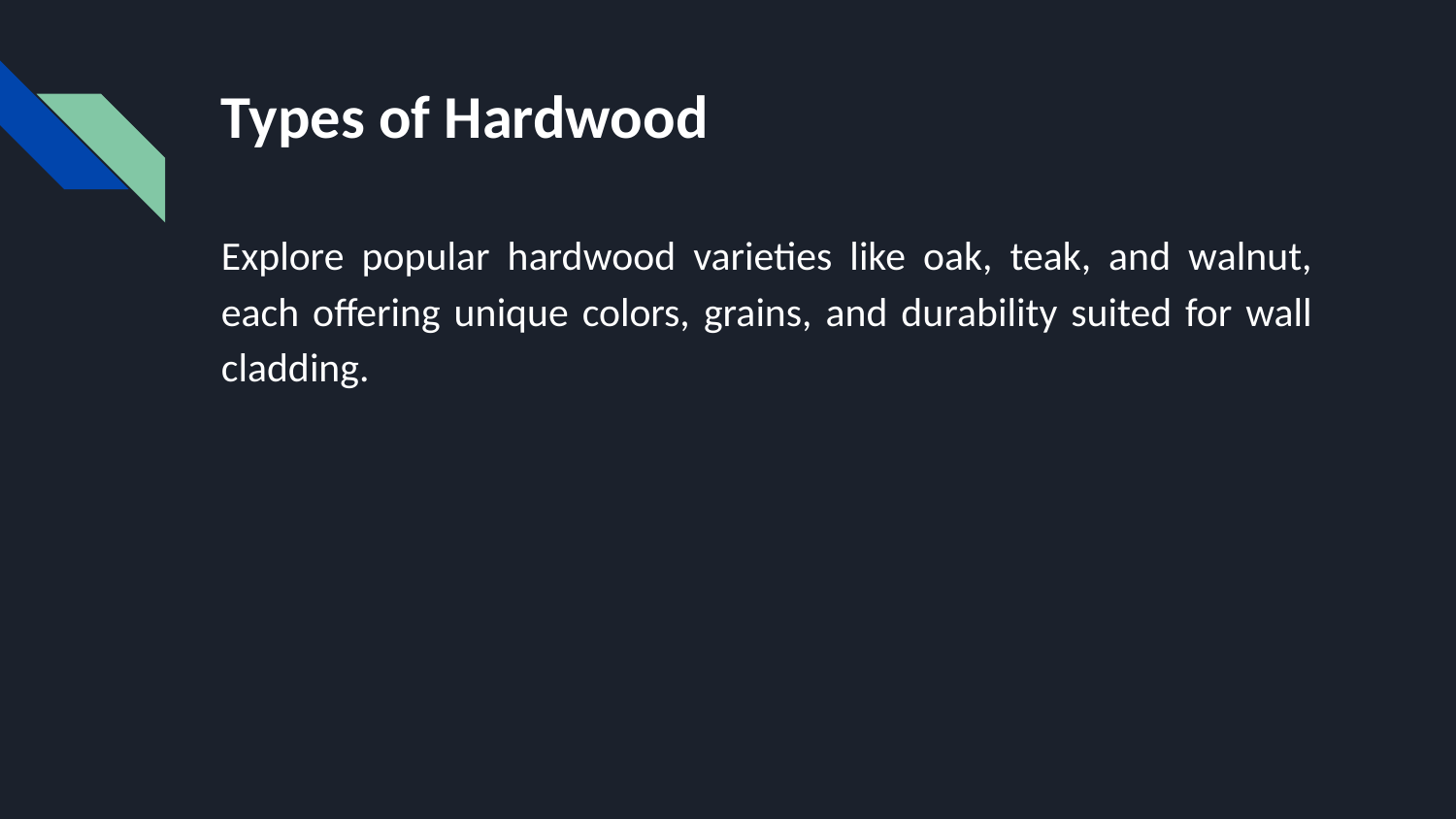

# Types of Hardwood

Explore popular hardwood varieties like oak, teak, and walnut, each offering unique colors, grains, and durability suited for wall cladding.